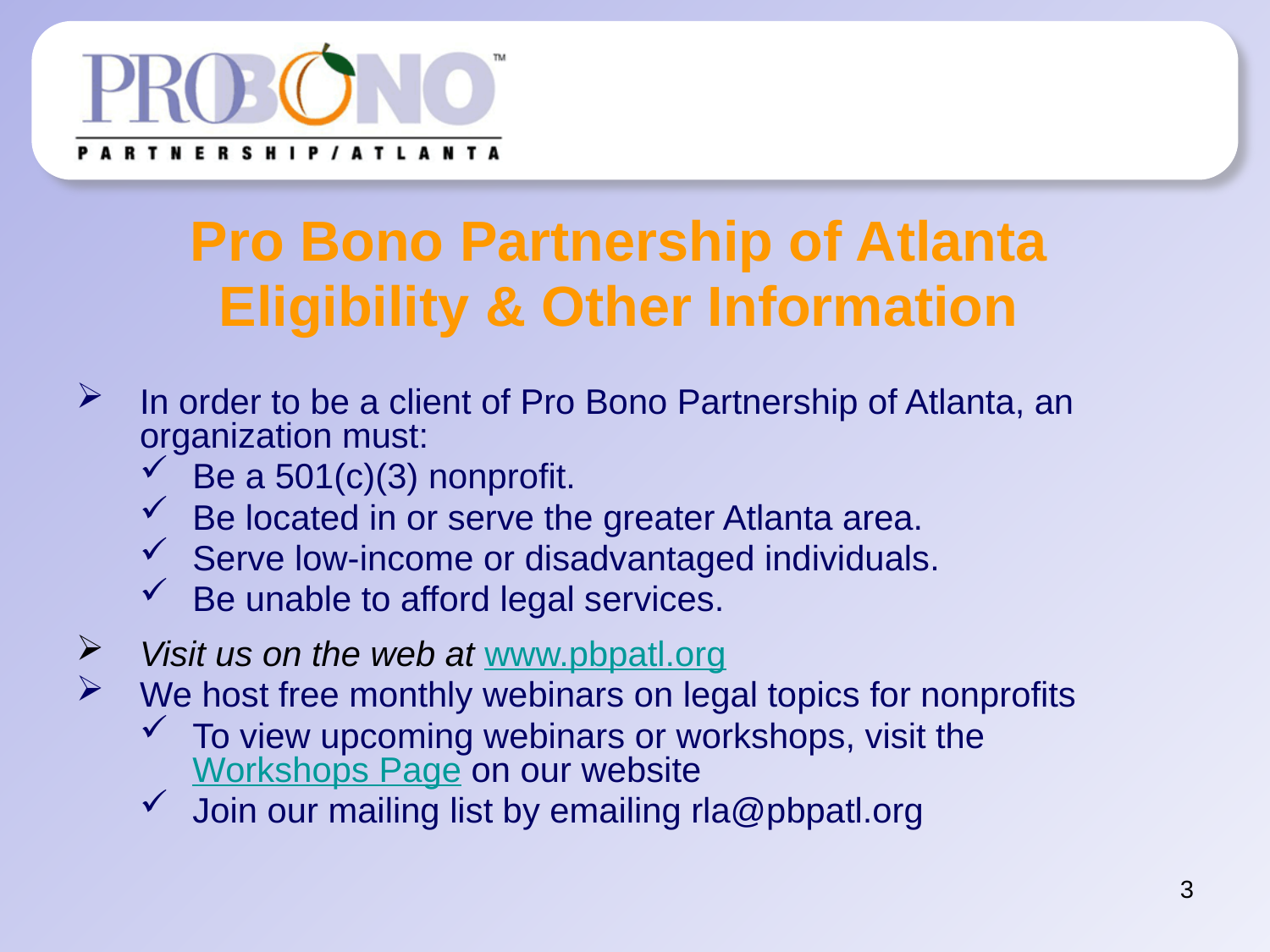

Pro Bono Partnership of Atlanta
Eligibility & Other Information
In order to be a client of Pro Bono Partnership of Atlanta, an organization must:
Be a 501(c)(3) nonprofit.
Be located in or serve the greater Atlanta area.
Serve low-income or disadvantaged individuals.
Be unable to afford legal services.
Visit us on the web at www.pbpatl.org
We host free monthly webinars on legal topics for nonprofits
To view upcoming webinars or workshops, visit the Workshops Page on our website
Join our mailing list by emailing rla@pbpatl.org

3